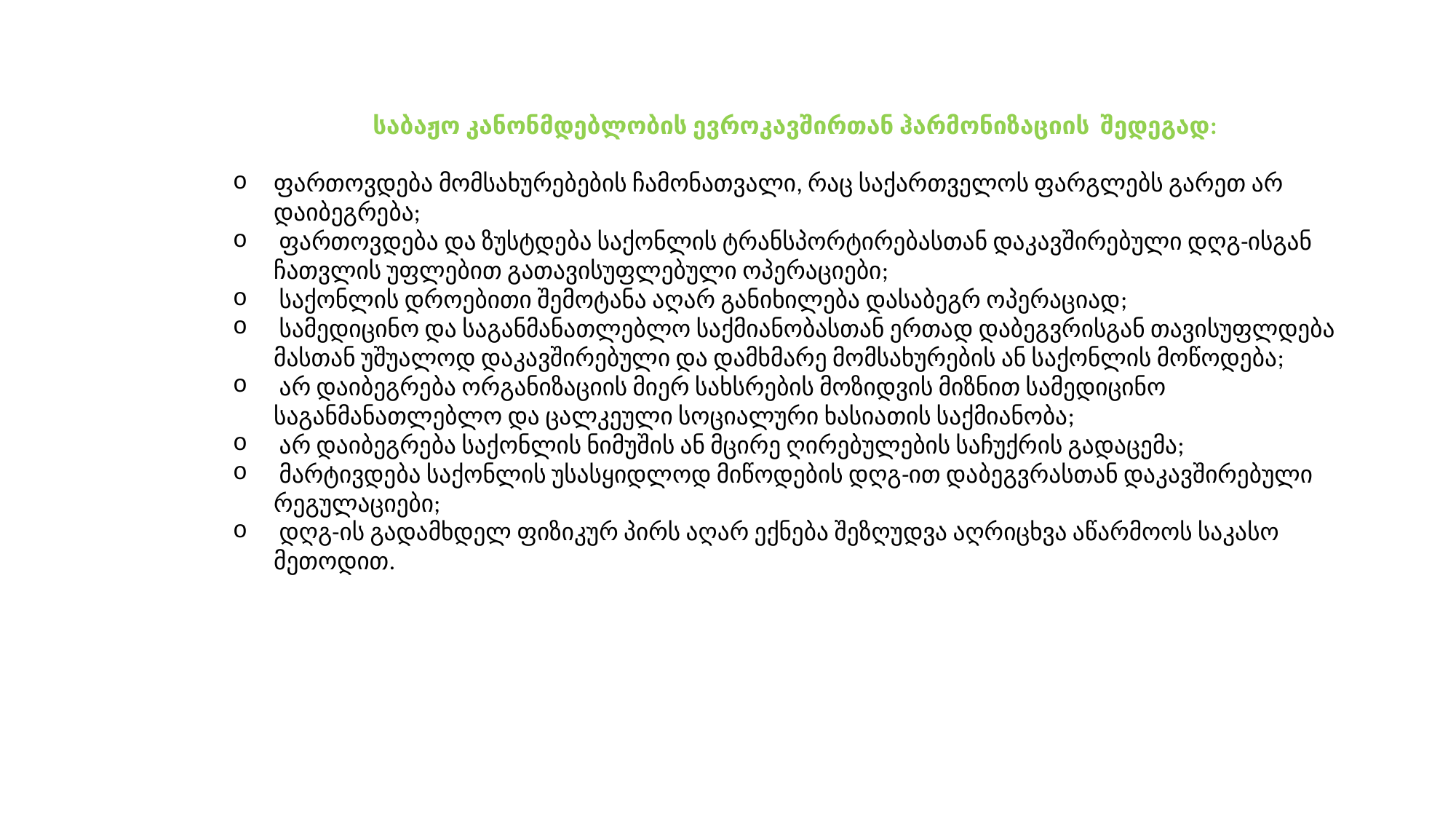

საბაჟო კანონმდებლობის ევროკავშირთან ჰარმონიზაციის  შედეგად:

ფართოვდება მომსახურებების ჩამონათვალი, რაც საქართველოს ფარგლებს გარეთ არ დაიბეგრება;
 ფართოვდება და ზუსტდება საქონლის ტრანსპორტირებასთან დაკავშირებული დღგ-ისგან ჩათვლის უფლებით გათავისუფლებული ოპერაციები;
 საქონლის დროებითი შემოტანა აღარ განიხილება დასაბეგრ ოპერაციად;
 სამედიცინო და საგანმანათლებლო საქმიანობასთან ერთად დაბეგვრისგან თავისუფლდება მასთან უშუალოდ დაკავშირებული და დამხმარე მომსახურების ან საქონლის მოწოდება;
 არ დაიბეგრება ორგანიზაციის მიერ სახსრების მოზიდვის მიზნით სამედიცინო საგანმანათლებლო და ცალკეული სოციალური ხასიათის საქმიანობა;
 არ დაიბეგრება საქონლის ნიმუშის ან მცირე ღირებულების საჩუქრის გადაცემა;
 მარტივდება საქონლის უსასყიდლოდ მიწოდების დღგ-ით დაბეგვრასთან დაკავშირებული რეგულაციები;
 დღგ-ის გადამხდელ ფიზიკურ პირს აღარ ექნება შეზღუდვა აღრიცხვა აწარმოოს საკასო მეთოდით.